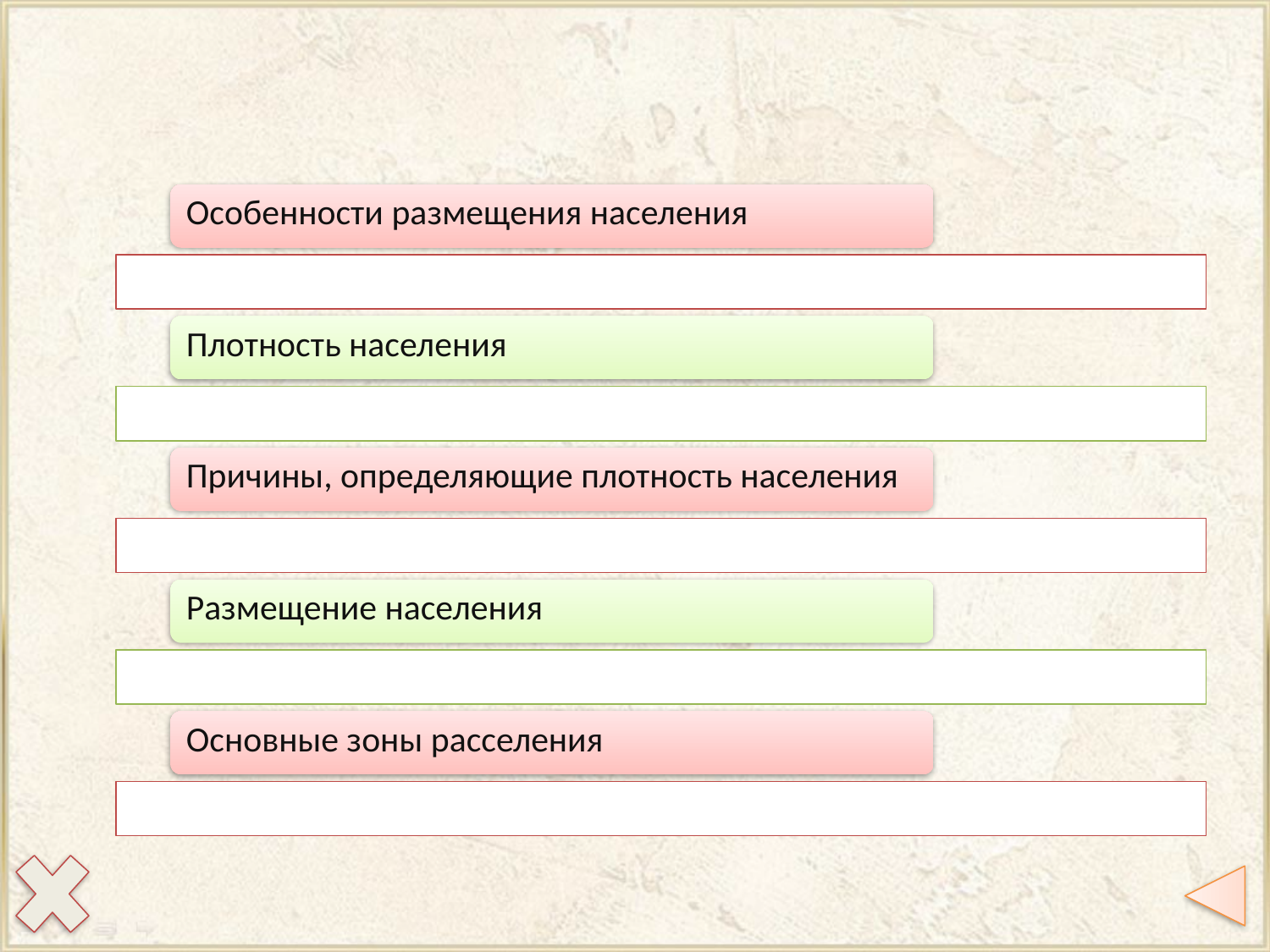

Плотность населения
Причины, определяющие плотность населения
Размещение населения
Основные зоны расселения
Особенности размещения населения